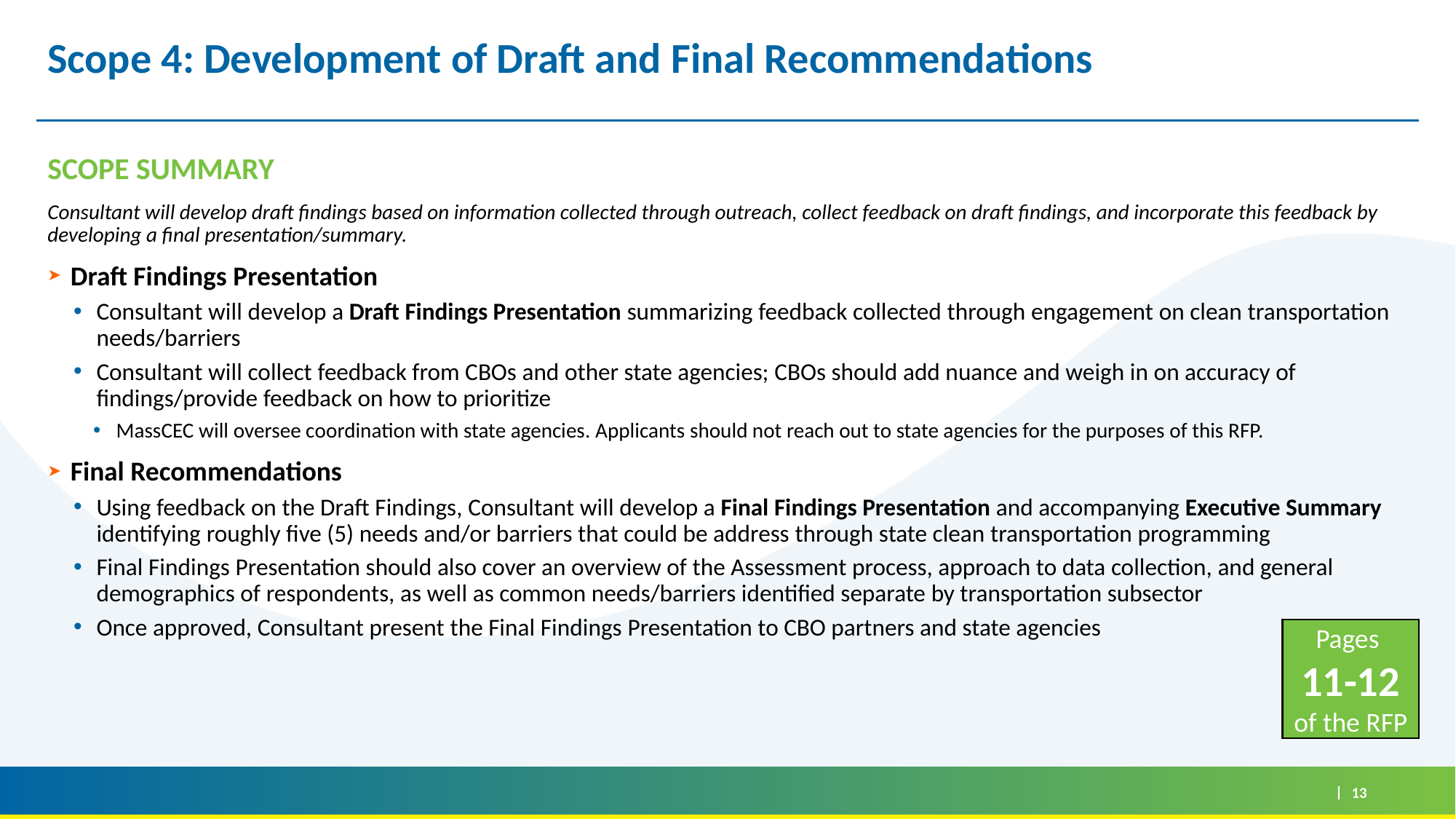

# Scope 4: Development of Draft and Final Recommendations
Scope Summary
Consultant will develop draft findings based on information collected through outreach, collect feedback on draft findings, and incorporate this feedback by developing a final presentation/summary.
Draft Findings Presentation
Consultant will develop a Draft Findings Presentation summarizing feedback collected through engagement on clean transportation needs/barriers
Consultant will collect feedback from CBOs and other state agencies; CBOs should add nuance and weigh in on accuracy of findings/provide feedback on how to prioritize
MassCEC will oversee coordination with state agencies. Applicants should not reach out to state agencies for the purposes of this RFP.
Final Recommendations
Using feedback on the Draft Findings, Consultant will develop a Final Findings Presentation and accompanying Executive Summary identifying roughly five (5) needs and/or barriers that could be address through state clean transportation programming
Final Findings Presentation should also cover an overview of the Assessment process, approach to data collection, and general demographics of respondents, as well as common needs/barriers identified separate by transportation subsector
Once approved, Consultant present the Final Findings Presentation to CBO partners and state agencies
Pages
11-12
of the RFP
13